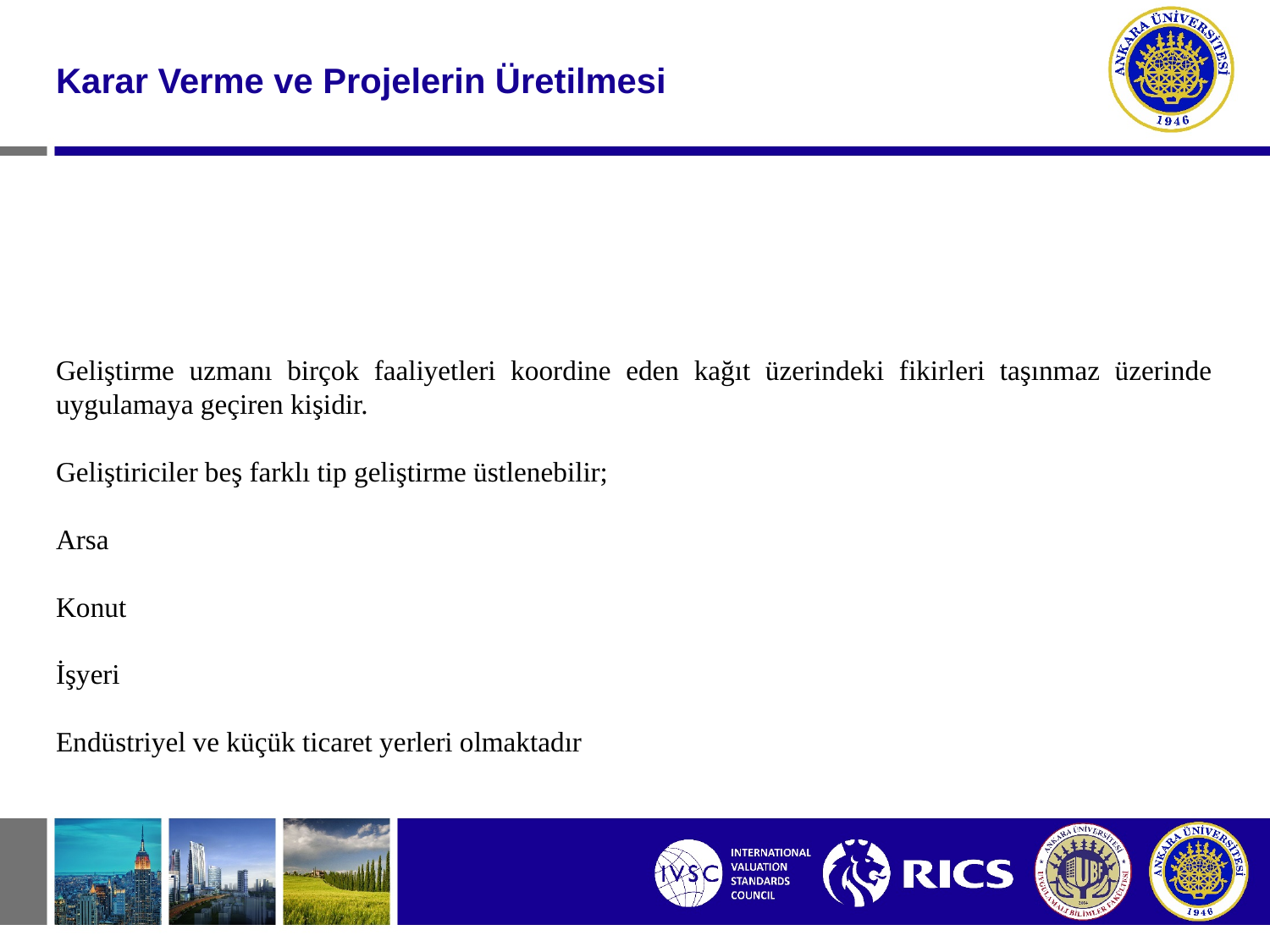

#
Karar Verme ve Projelerin Üretilmesi

Geliştirme uzmanı birçok faaliyetleri koordine eden kağıt üzerindeki fikirleri taşınmaz üzerinde uygulamaya geçiren kişidir.

Geliştiriciler beş farklı tip geliştirme üstlenebilir;

Arsa

Konut

İşyeri

Endüstriyel ve küçük ticaret yerleri olmaktadır